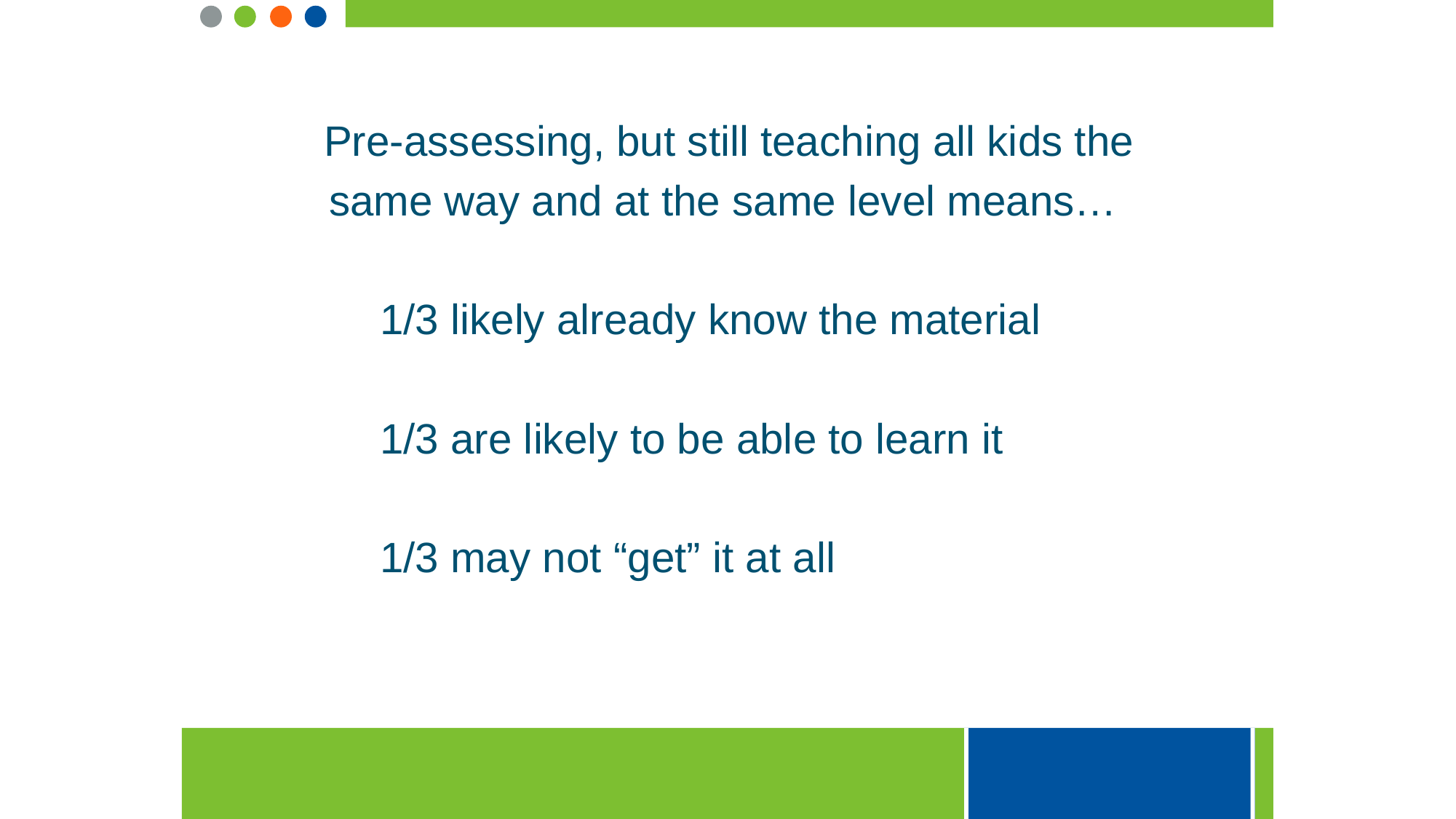

Pre-assessing, but still teaching all kids the
same way and at the same level means…

1/3 likely already know the material

1/3 are likely to be able to learn it

1/3 may not “get” it at all